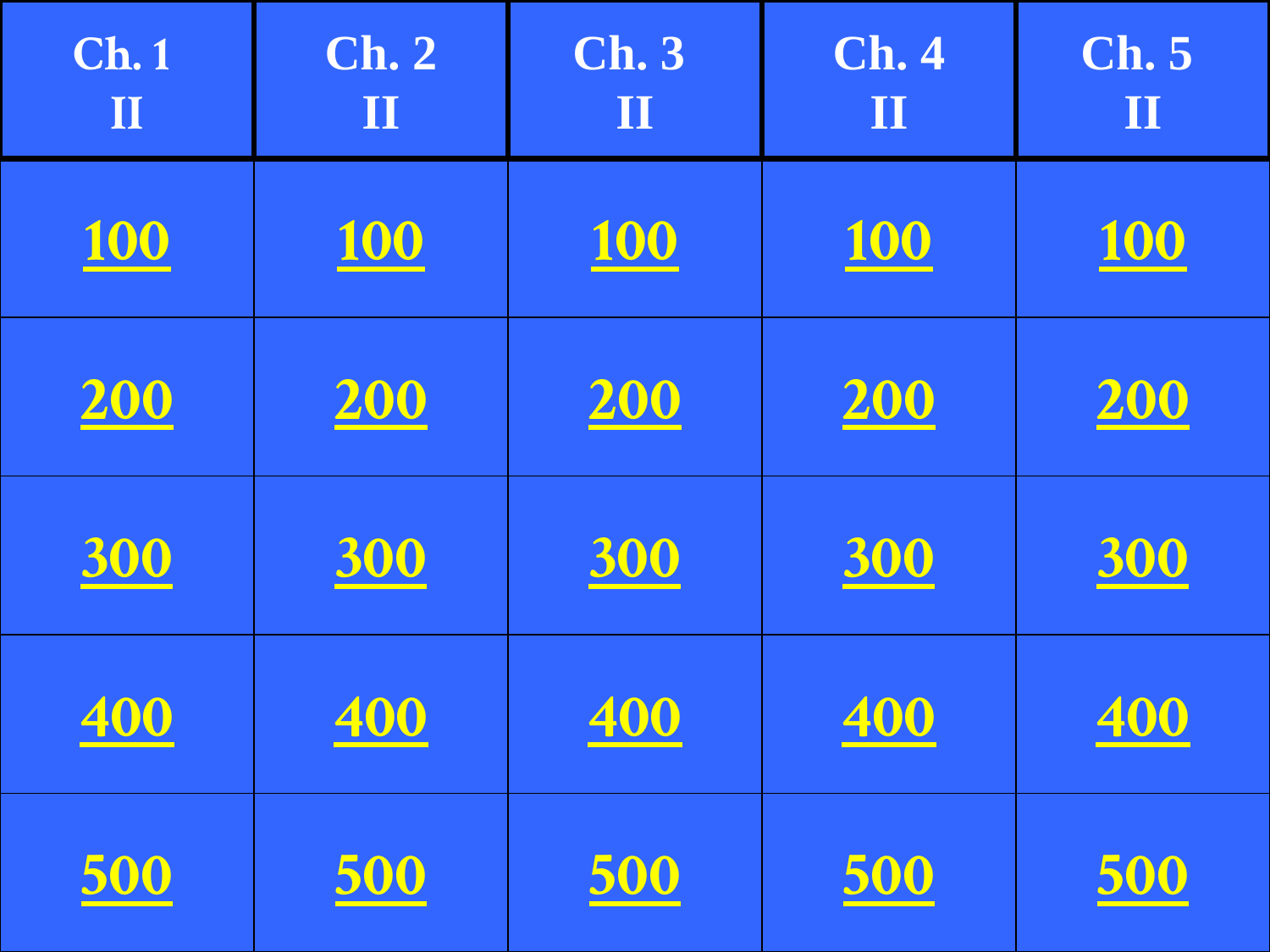

Ch. 1
II
Ch. 2
II
Ch. 3
II
Ch. 4
II
Ch. 5
II
100
100
100
100
100
200
200
200
200
200
300
300
300
300
300
400
400
400
400
400
500
500
500
500
500